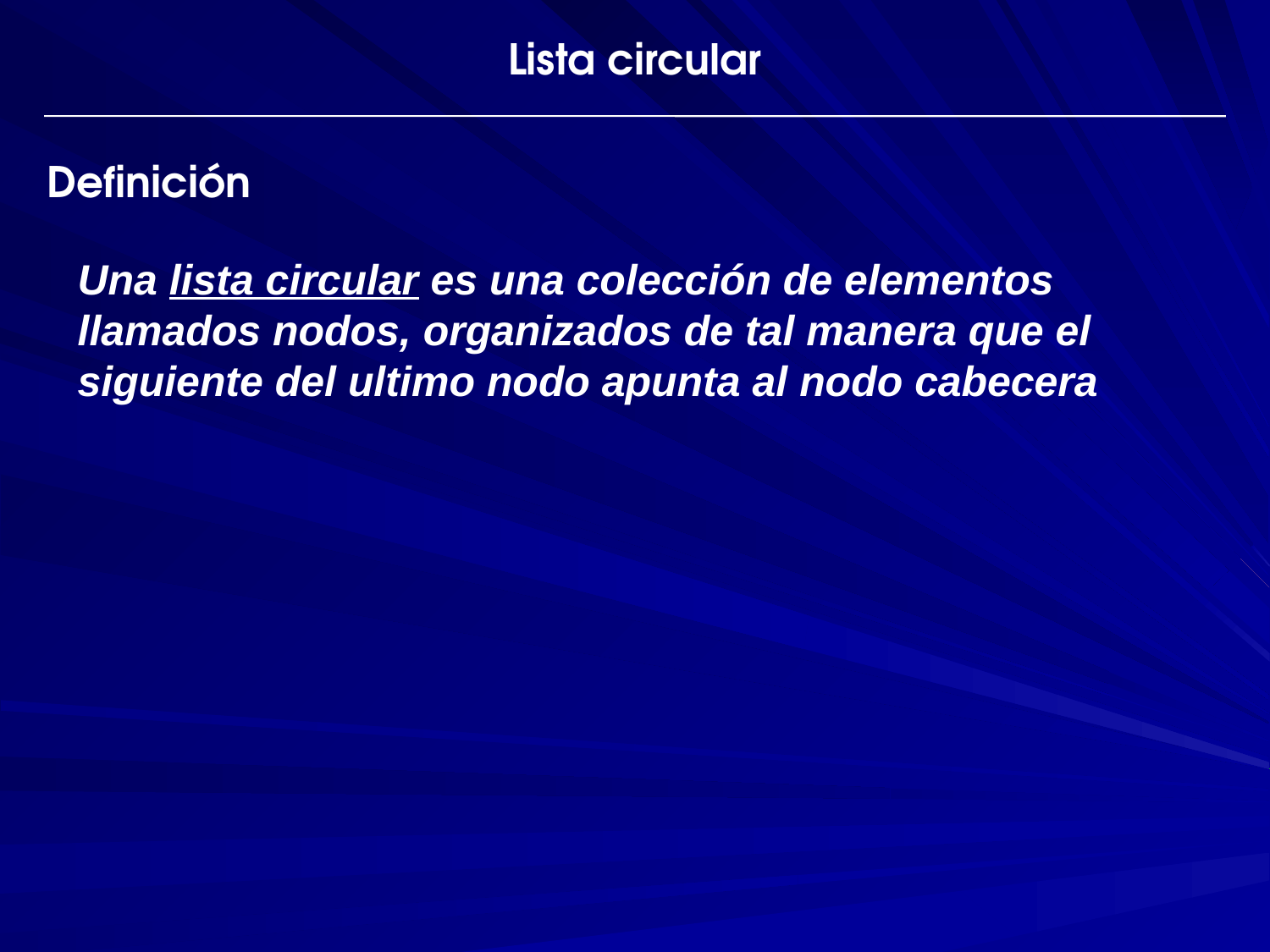

Lista circular

Definición

Una lista circular es una colección de elementos llamados nodos, organizados de tal manera que el siguiente del ultimo nodo apunta al nodo cabecera